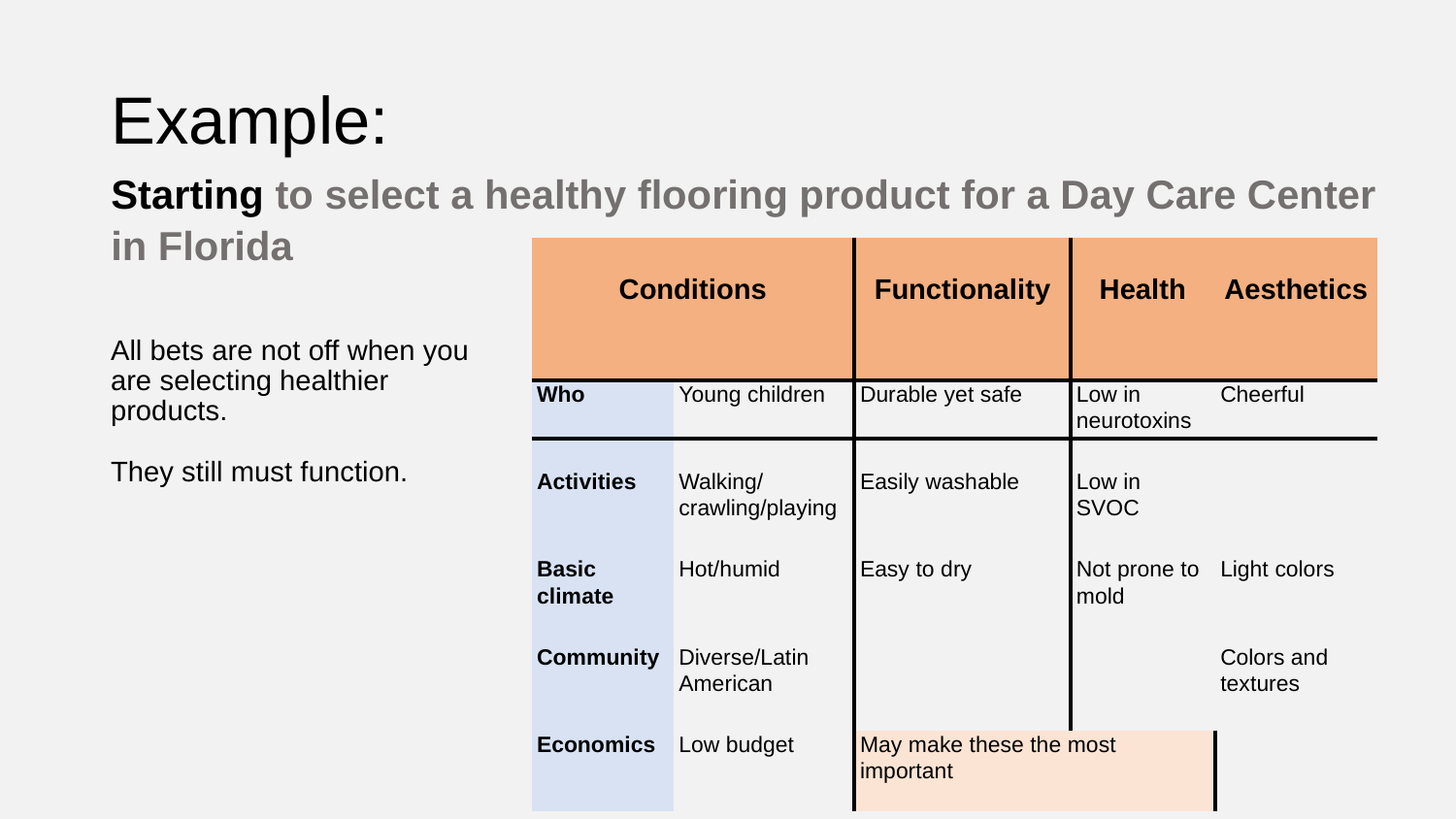

# Example:
Starting to select a healthy flooring product for a Day Care Center in Florida
| Conditions |  | Functionality | Health | Aesthetics |
| --- | --- | --- | --- | --- |
| Who | Young children | Durable yet safe | Low in neurotoxins | Cheerful |
|  |  |  |  |  |
| Activities | Walking/crawling/playing | Easily washable | Low in SVOC |  |
|  |  |  |  |  |
| Basic climate | Hot/humid | Easy to dry | Not prone to mold | Light colors |
|  |  |  |  |  |
| Community | Diverse/Latin American |  |  | Colors and textures |
|  |  |  |  |  |
| Economics | Low budget | May make these the most important |  |  |
All bets are not off when you are selecting healthier products.

They still must function.